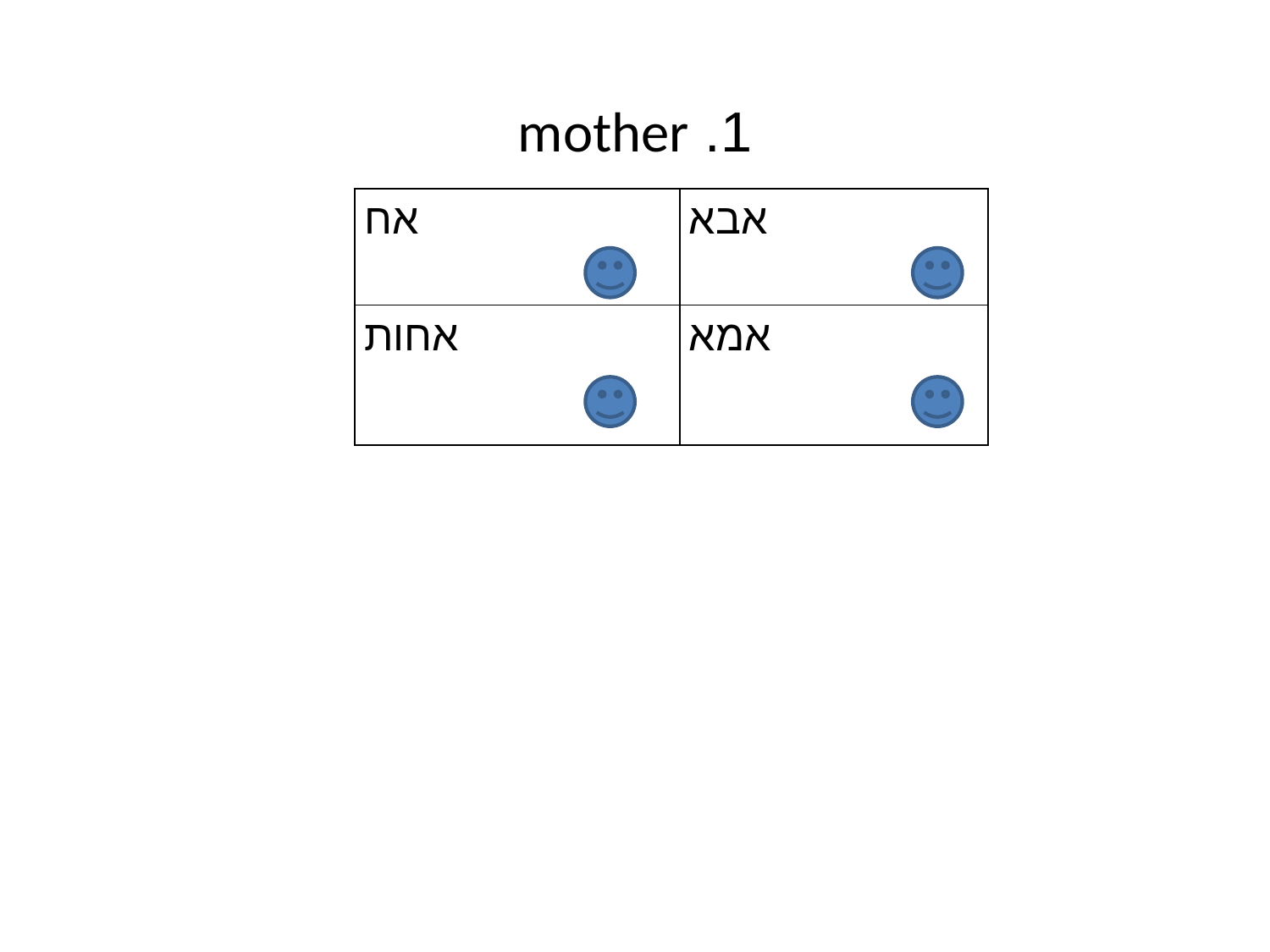

#
1. mother
| אח | אבא |
| --- | --- |
| אחות | אמא |